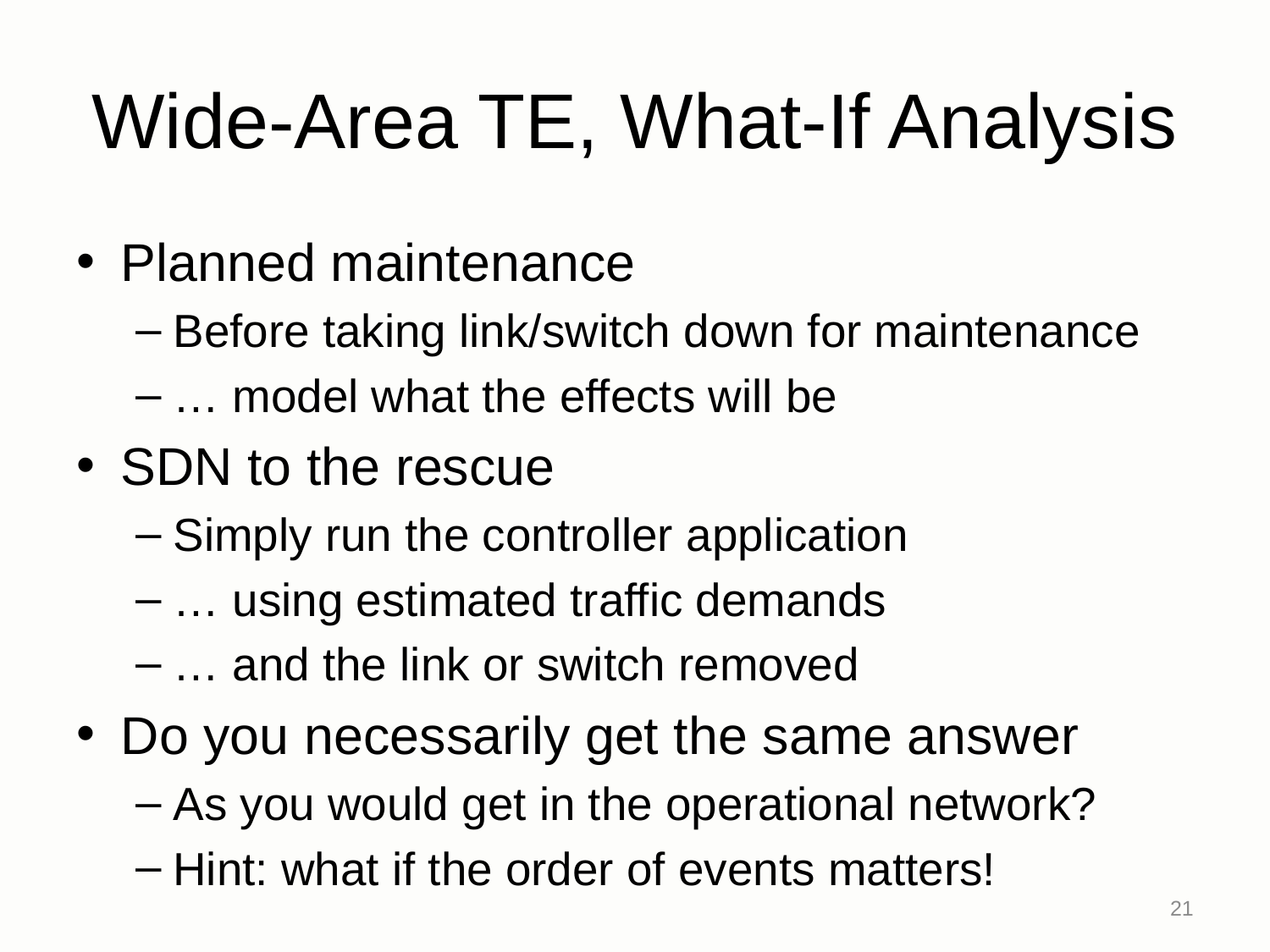

# Wide-Area TE, What-If Analysis
Planned maintenance
Before taking link/switch down for maintenance
… model what the effects will be
SDN to the rescue
Simply run the controller application
… using estimated traffic demands
… and the link or switch removed
Do you necessarily get the same answer
As you would get in the operational network?
Hint: what if the order of events matters!
21